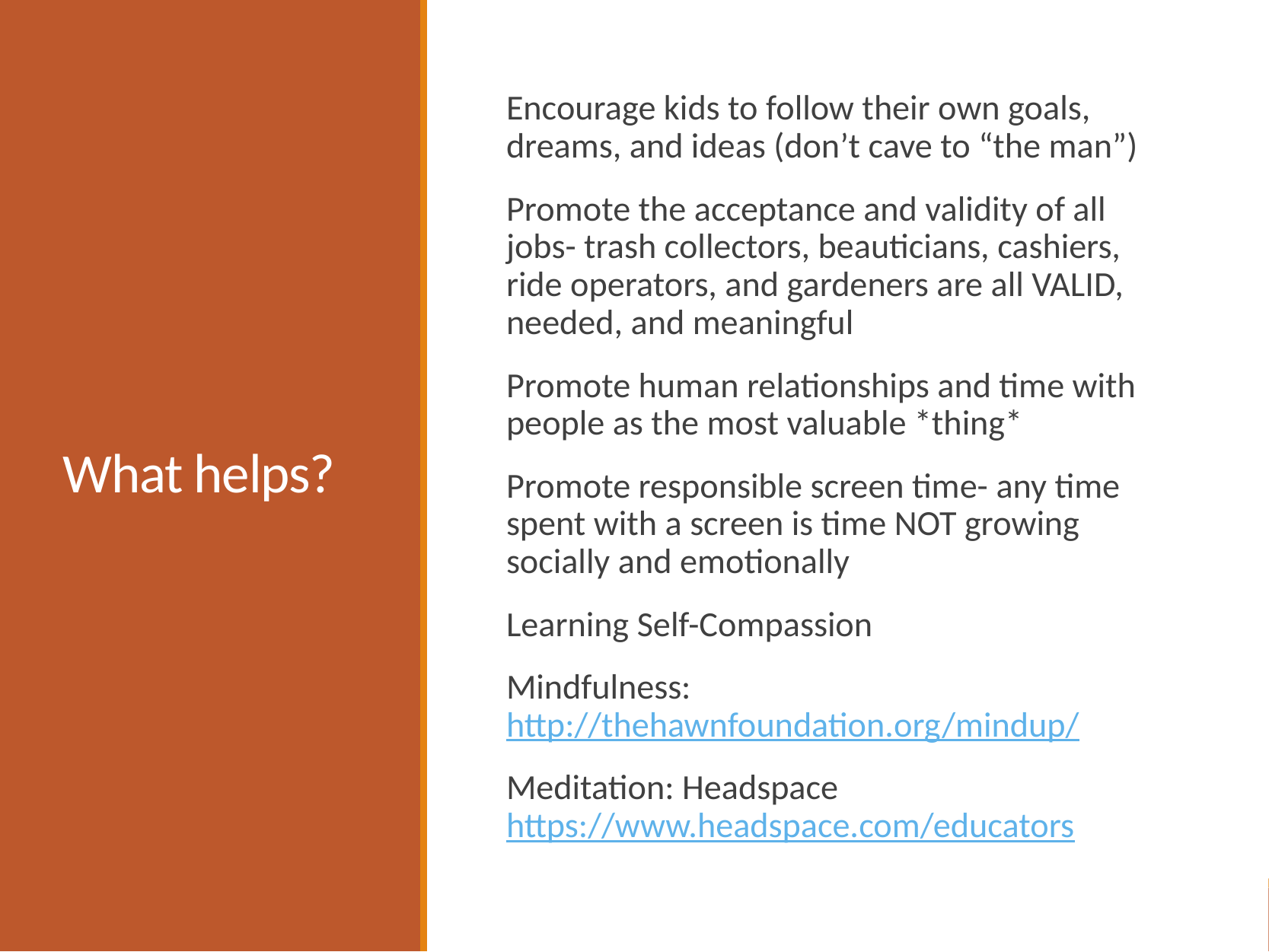

# What helps?
Encourage kids to follow their own goals, dreams, and ideas (don’t cave to “the man”)
Promote the acceptance and validity of all jobs- trash collectors, beauticians, cashiers, ride operators, and gardeners are all VALID, needed, and meaningful
Promote human relationships and time with people as the most valuable *thing*
Promote responsible screen time- any time spent with a screen is time NOT growing socially and emotionally
Learning Self-Compassion
Mindfulness: http://thehawnfoundation.org/mindup/
Meditation: Headspace https://www.headspace.com/educators